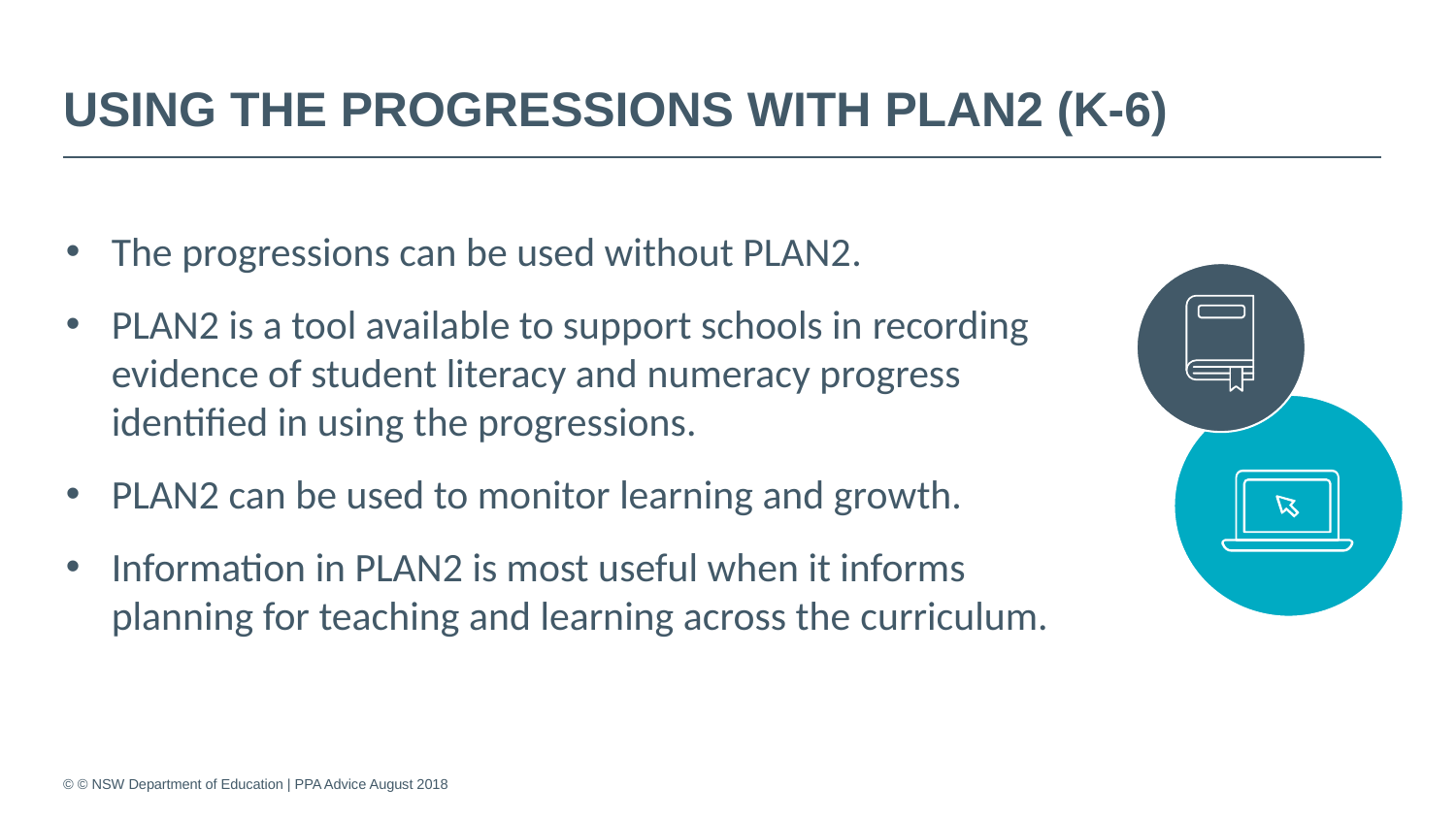

# USING THE PROGRESSIONS WITH PLAN2 (K-6)

The progressions can be used without PLAN2​.​
PLAN2 is a tool available to support schools in recording evidence of student literacy and numeracy progress identified in using the progressions​.​
PLAN2 can be used to monitor learning and growth.​​
Information in PLAN2 is most useful when it informs planning for teaching and learning across the curriculum.

© © NSW Department of Education | PPA Advice August 2018